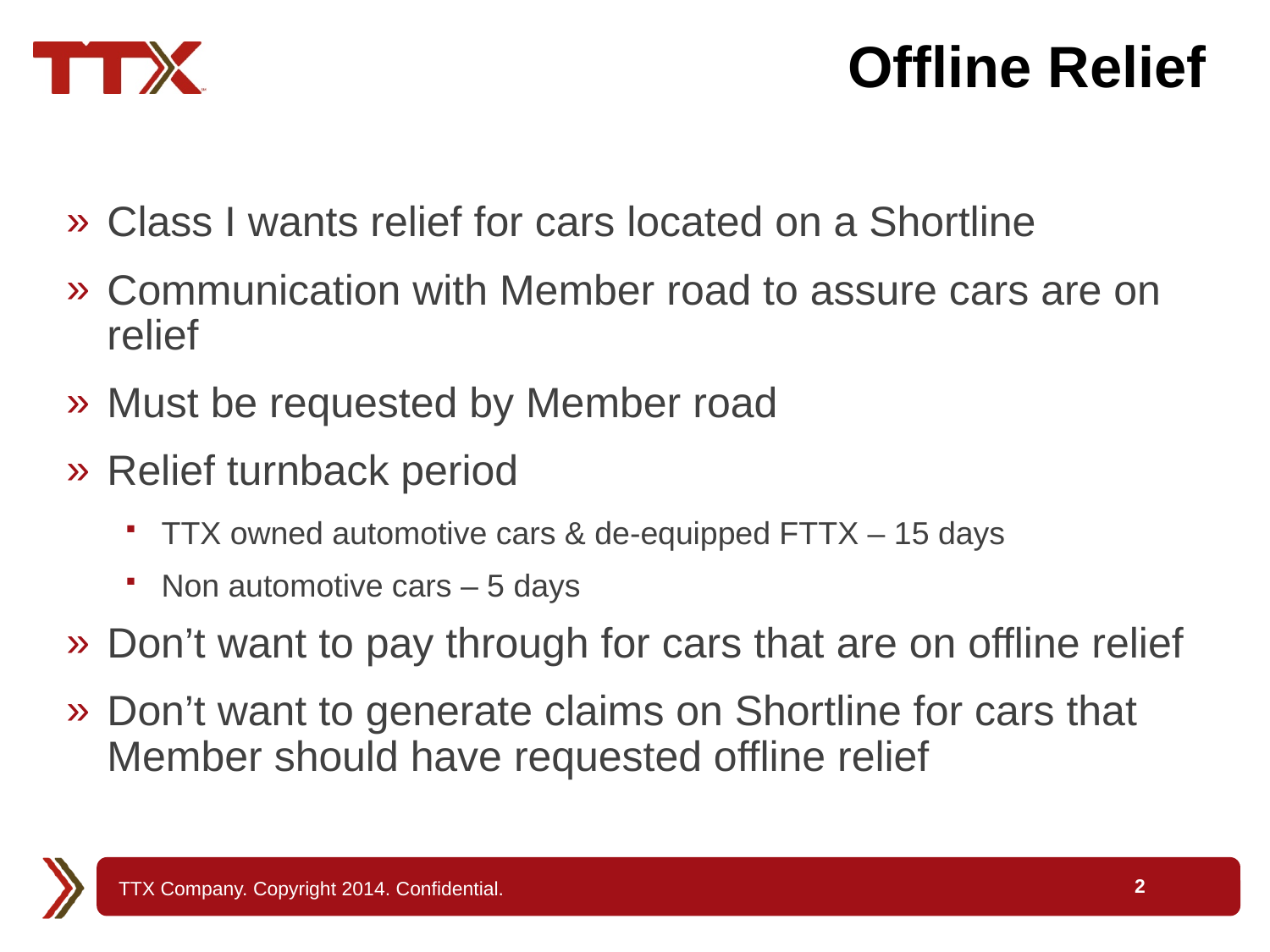

# Offline Relief

Class I wants relief for cars located on a Shortline
Communication with Member road to assure cars are on relief
Must be requested by Member road
Relief turnback period
TTX owned automotive cars & de-equipped FTTX – 15 days
Non automotive cars – 5 days
Don’t want to pay through for cars that are on offline relief
Don’t want to generate claims on Shortline for cars that Member should have requested offline relief